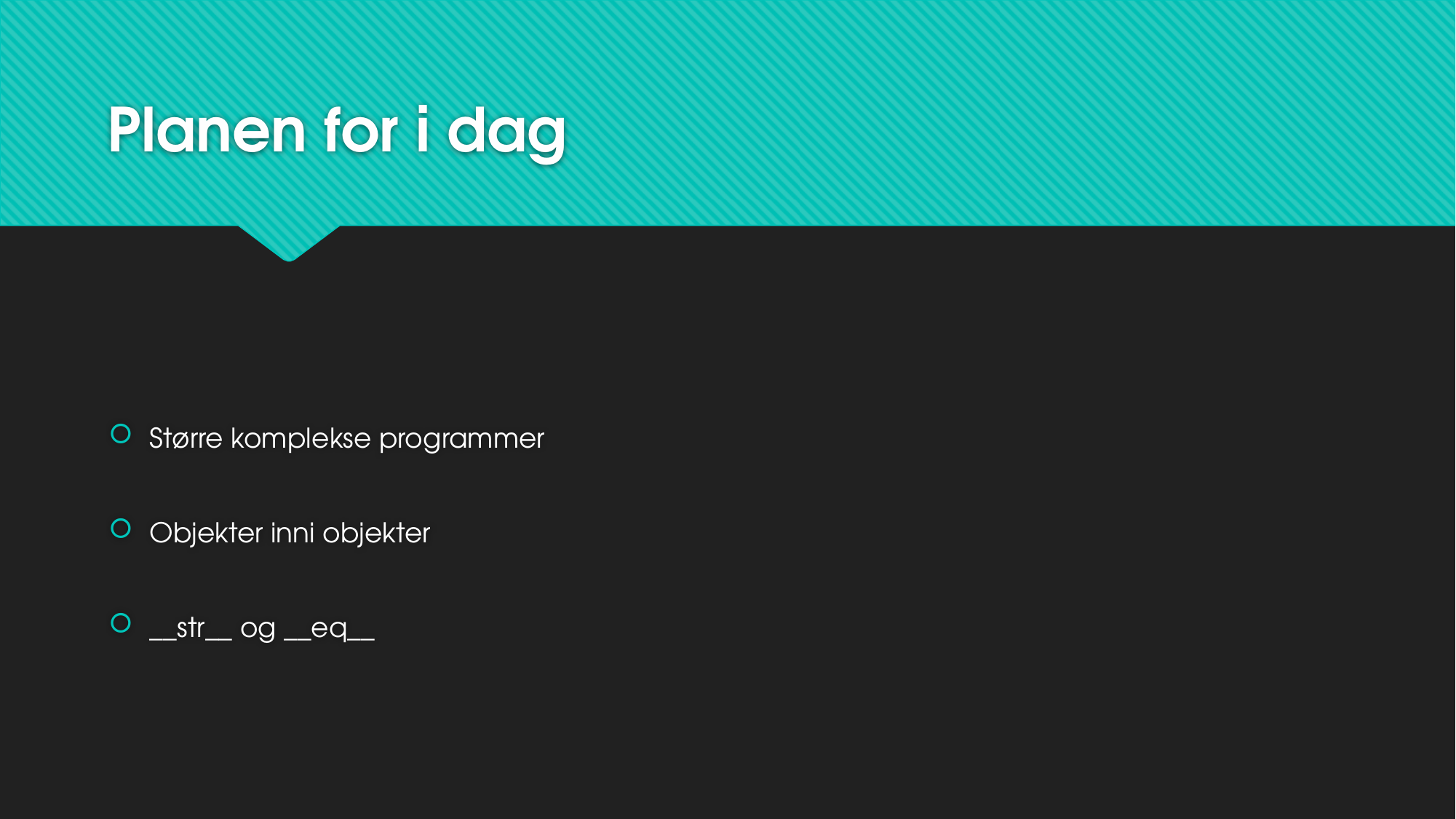

# Planen for i dag
Større komplekse programmer

Objekter inni objekter

__str__ og __eq__